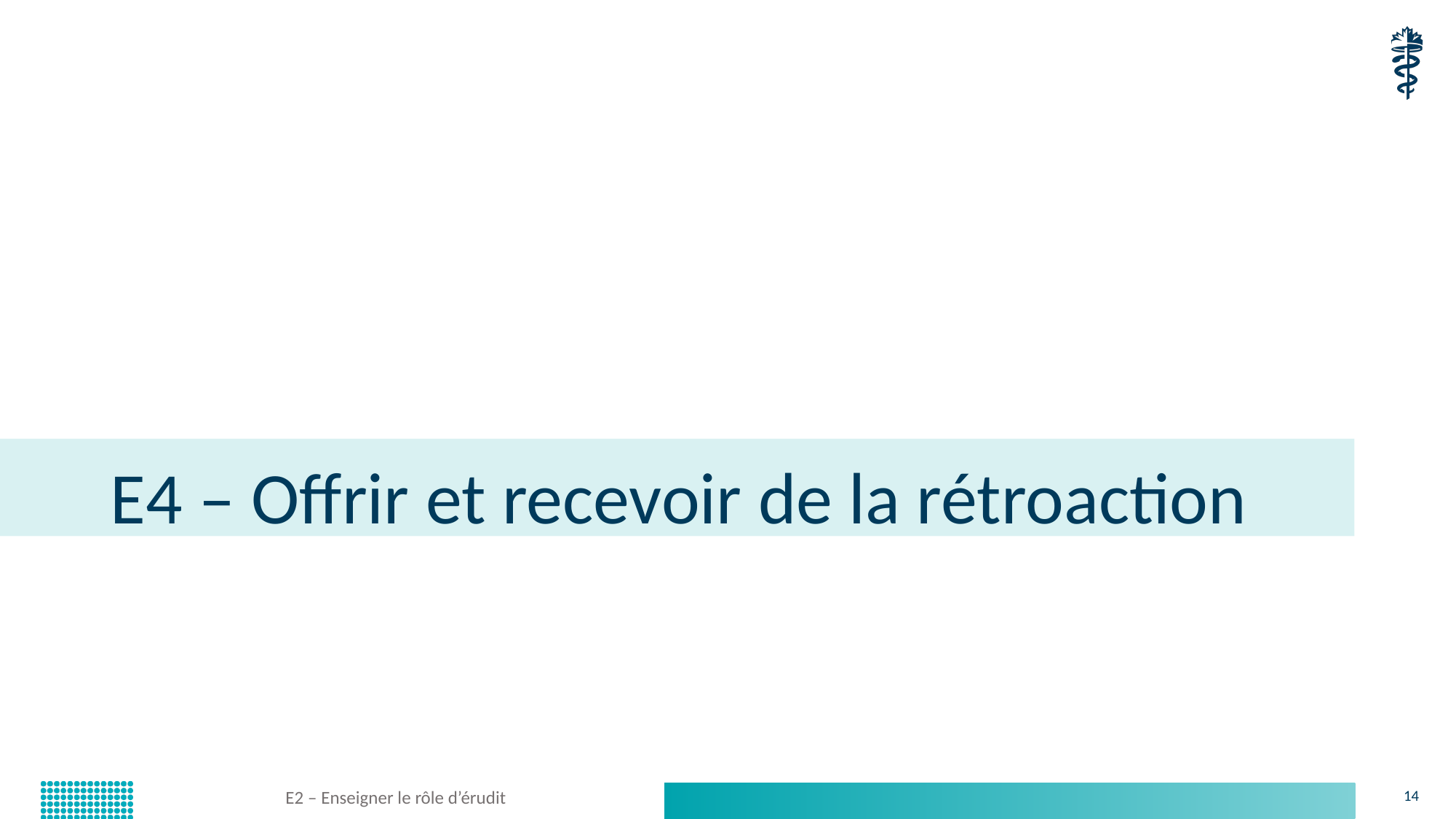

# E4 – Offrir et recevoir de la rétroaction

E2 – Enseigner le rôle d’érudit
14